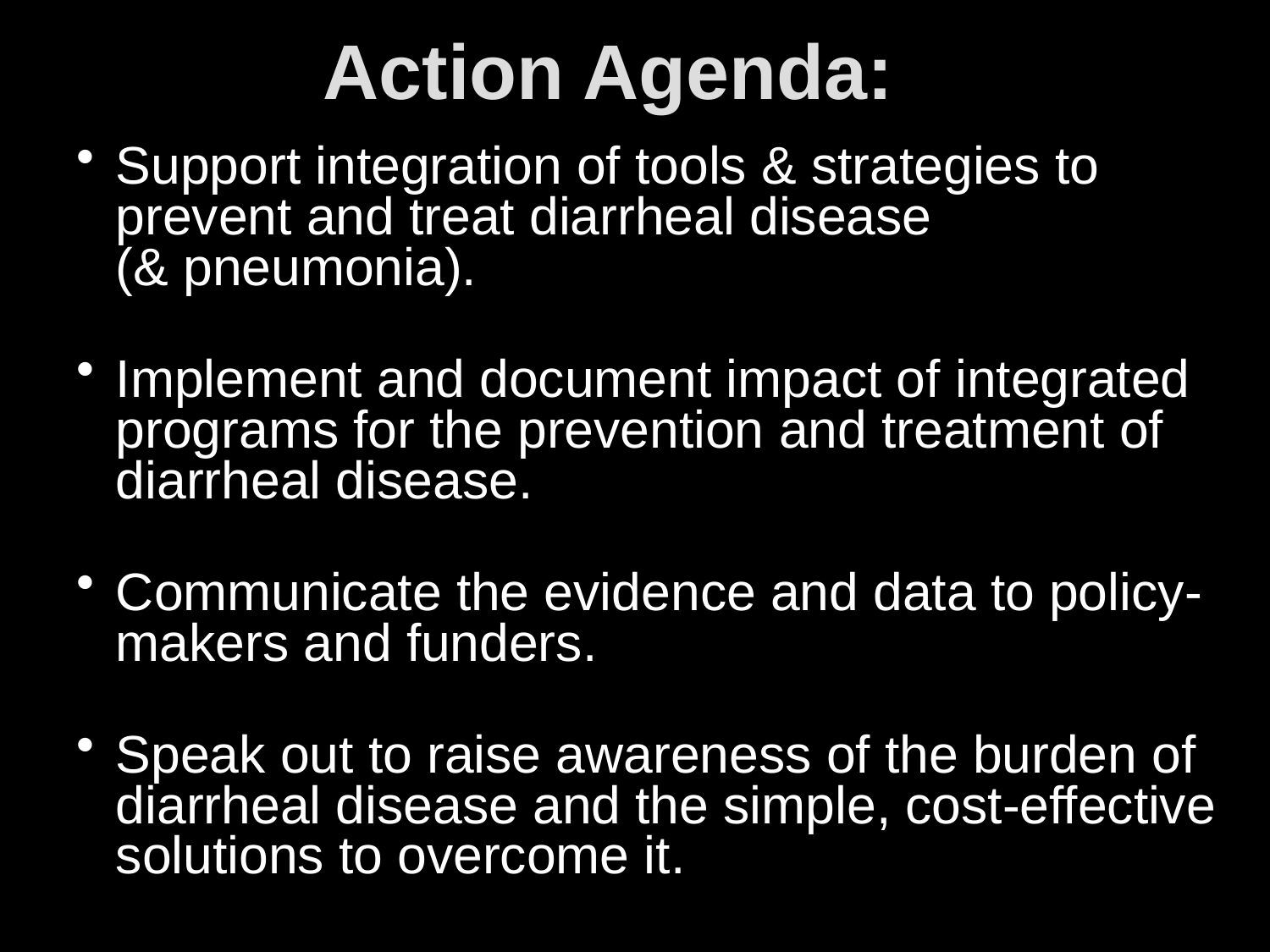

# Action Agenda:
Support integration of tools & strategies to prevent and treat diarrheal disease
(& pneumonia).
Implement and document impact of integrated programs for the prevention and treatment of diarrheal disease.
Communicate the evidence and data to policy-makers and funders.
Speak out to raise awareness of the burden of diarrheal disease and the simple, cost-effective solutions to overcome it.